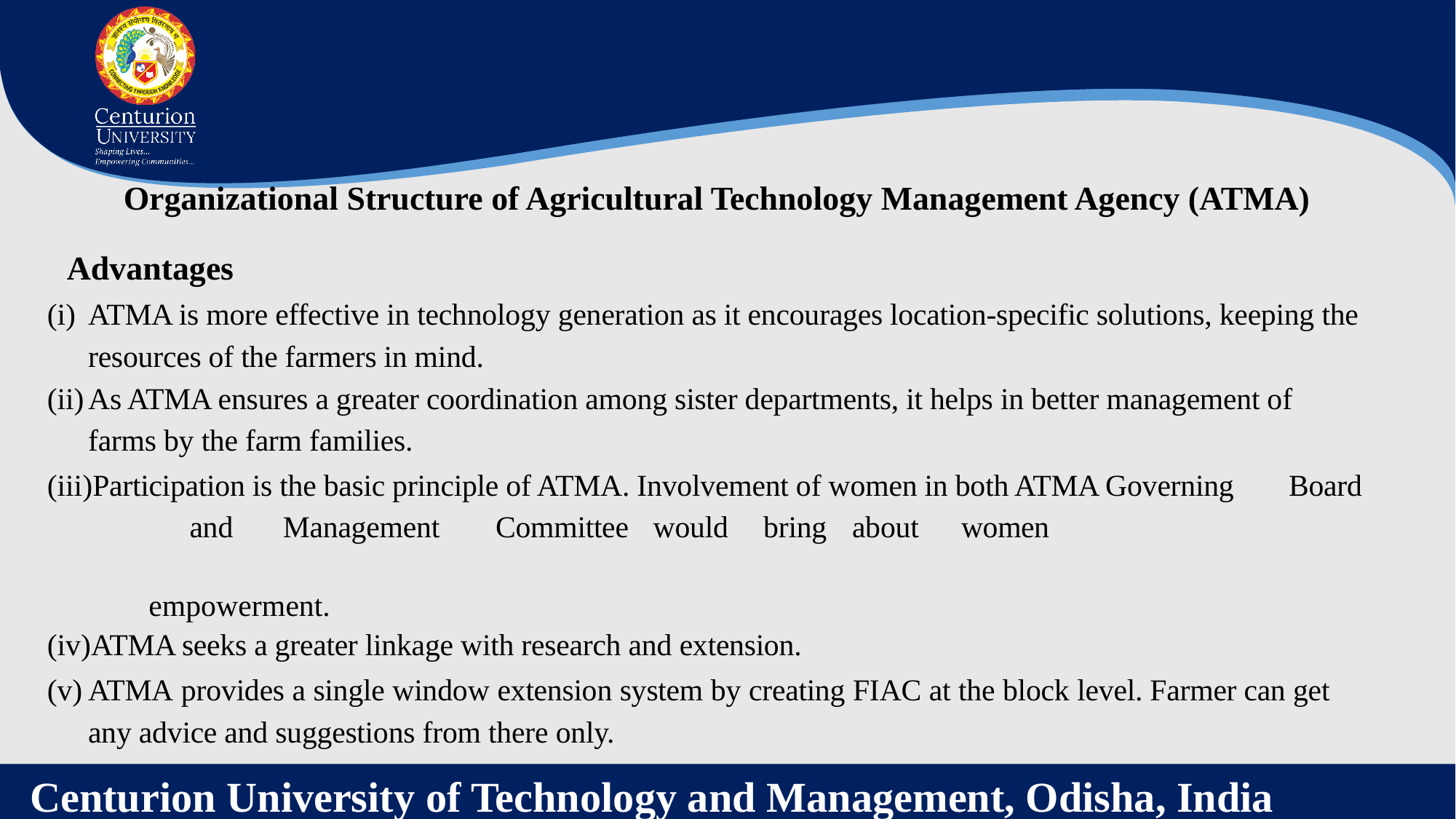

Organizational Structure of Agricultural Technology Management Agency (ATMA)

Advantages
ATMA is more effective in technology generation as it encourages location-specific solutions, keeping the resources of the farmers in mind.
As ATMA ensures a greater coordination among sister departments, it helps in better management of farms by the farm families.
Participation is the basic principle of ATMA. Involvement of women in both ATMA Governing	Board	and	Management	Committee	would	bring	about	women
empowerment.
ATMA seeks a greater linkage with research and extension.
ATMA provides a single window extension system by creating FIAC at the block level. Farmer can get any advice and suggestions from there only.